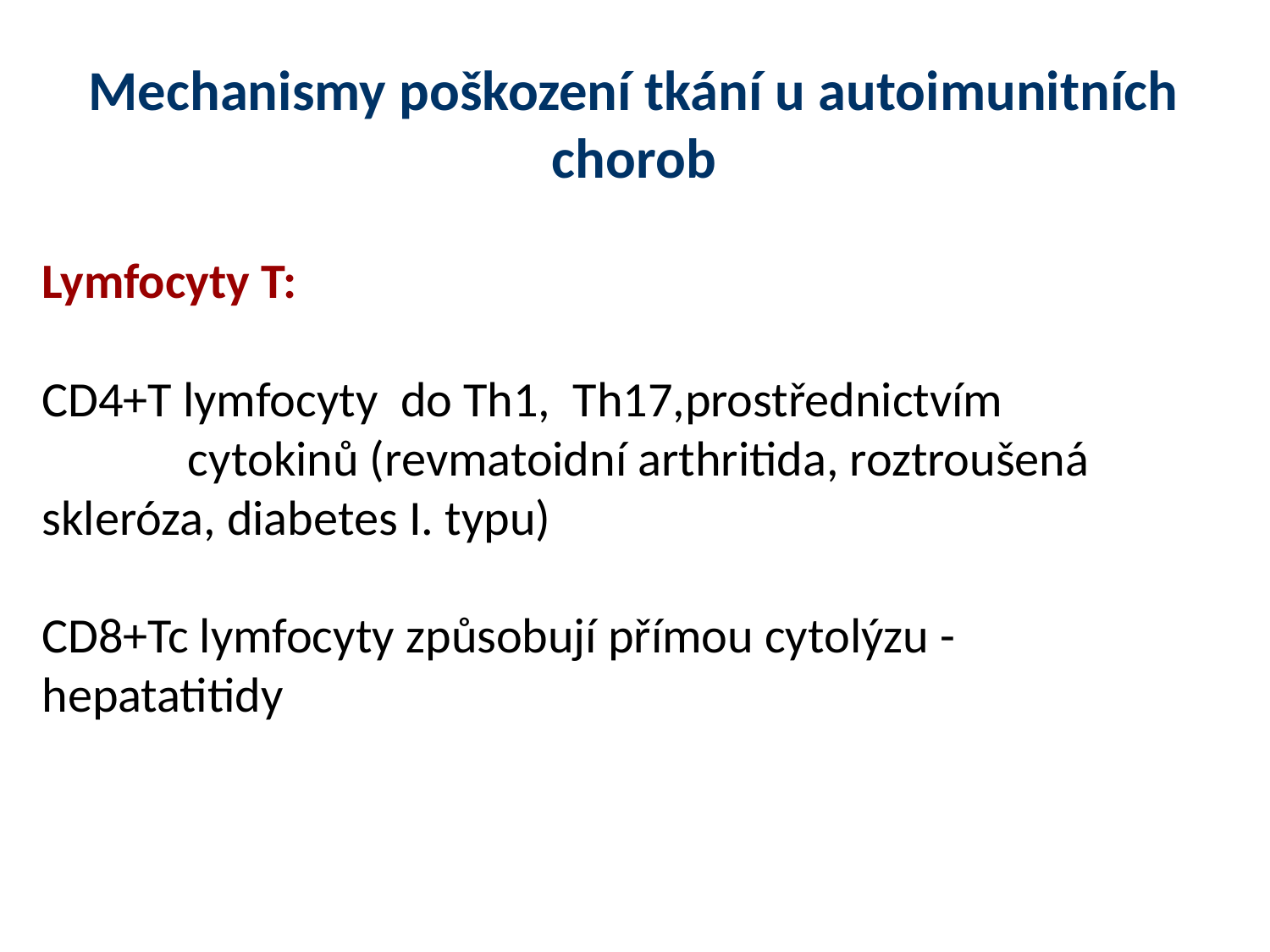

Mechanismy poškození tkání u autoimunitních chorob

Lymfocyty T:

CD4+T lymfocyty  do Th1,  Th17,prostřednictvím
             cytokinů (revmatoidní arthritida, roztroušená 	skleróza, diabetes I. typu)

CD8+Tc lymfocyty způsobují přímou cytolýzu - 	hepatatitidy